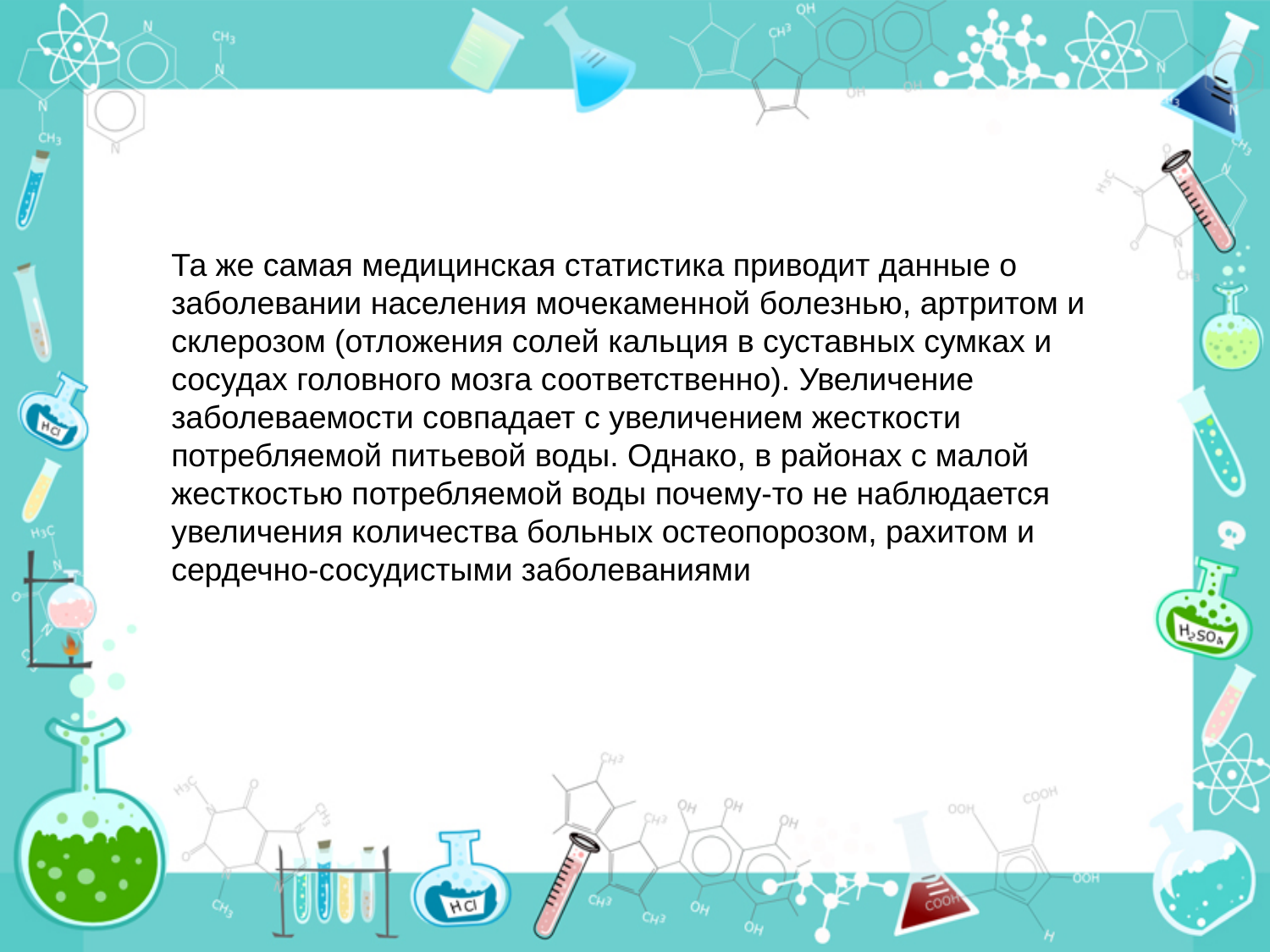

Та же самая медицинская статистика приводит данные о заболевании населения мочекаменной болезнью, артритом и склерозом (отложения солей кальция в суставных сумках и сосудах головного мозга соответственно). Увеличение заболеваемости совпадает с увеличением жесткости потребляемой питьевой воды. Однако, в районах с малой жесткостью потребляемой воды почему-то не наблюдается увеличения количества больных остеопорозом, рахитом и сердечно-сосудистыми заболеваниями